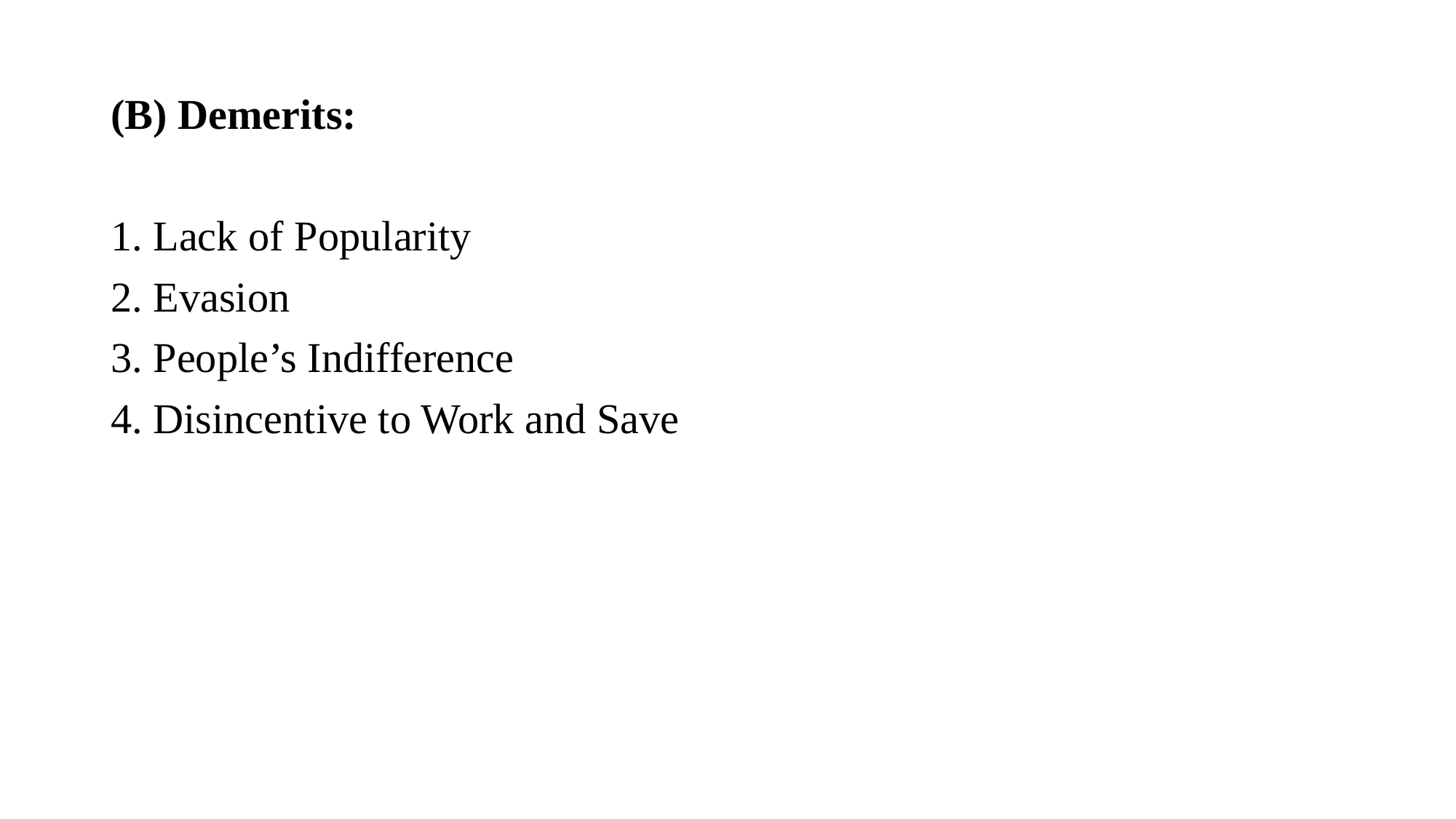

(B) Demerits:

1. Lack of Popularity
2. Evasion
3. People’s Indifference
4. Disincentive to Work and Save